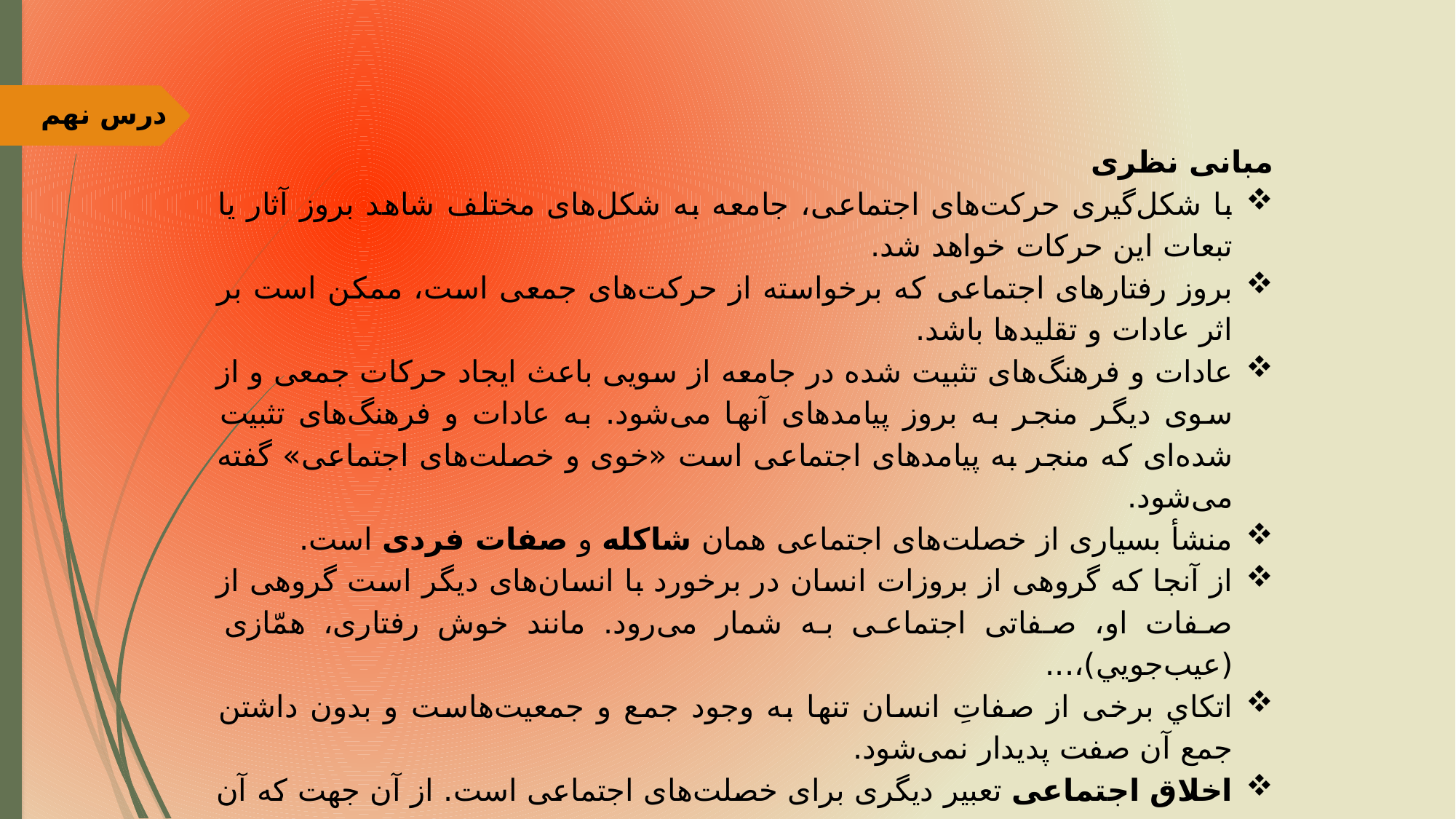

درس نهم
مبانی نظری
با شکل‌گیری حرکت‌های اجتماعی، جامعه به شکل‌های مختلف شاهد بروز آثار یا تبعات این حرکات خواهد شد.
بروز رفتارهای اجتماعی که برخواسته از حرکت‌های جمعی است، ممکن است بر اثر عادات و تقلیدها باشد.
عادات و فرهنگ‌های تثبیت شده در جامعه از سویی باعث ایجاد حرکات جمعی و از سوی دیگر منجر به بروز پیامدهای آنها می‌شود. به عادات و فرهنگ‌های تثبیت شده‌ای که منجر به پیامدهای اجتماعی است «خوی و خصلت‌های اجتماعی» گفته می‌شود.
منشأ بسیاری از خصلت‌های اجتماعی همان شاکله و صفات فردی است.
از آنجا که گروهی از بروزات انسان در برخورد با انسان‌های دیگر است گروهی از صفات او، صفاتی اجتماعی به شمار می‌رود. مانند خوش رفتاری، همّازی (عيب‌جويي)،...
اتکاي برخی از صفاتِ انسان تنها به وجود جمع و جمعیت‌هاست و بدون داشتن جمع آن صفت پدیدار نمی‌شود.
اخلاق اجتماعی تعبیر دیگری برای خصلت‌های اجتماعی است. از آن جهت که آن خصلت‌ها، در ذائقه و خلقیات افراد رسوخ کرده است و به واسطه این رسوخ، حرکت‌های اجتماعی پدیدار می‌شوند.
همان‌طور که قبلاً نیز گفته شد عنصر خانواده اساسی‌ترین نقش را در شكل‌گيري خصلت‌های اجتماعی ایفا می‌کند.